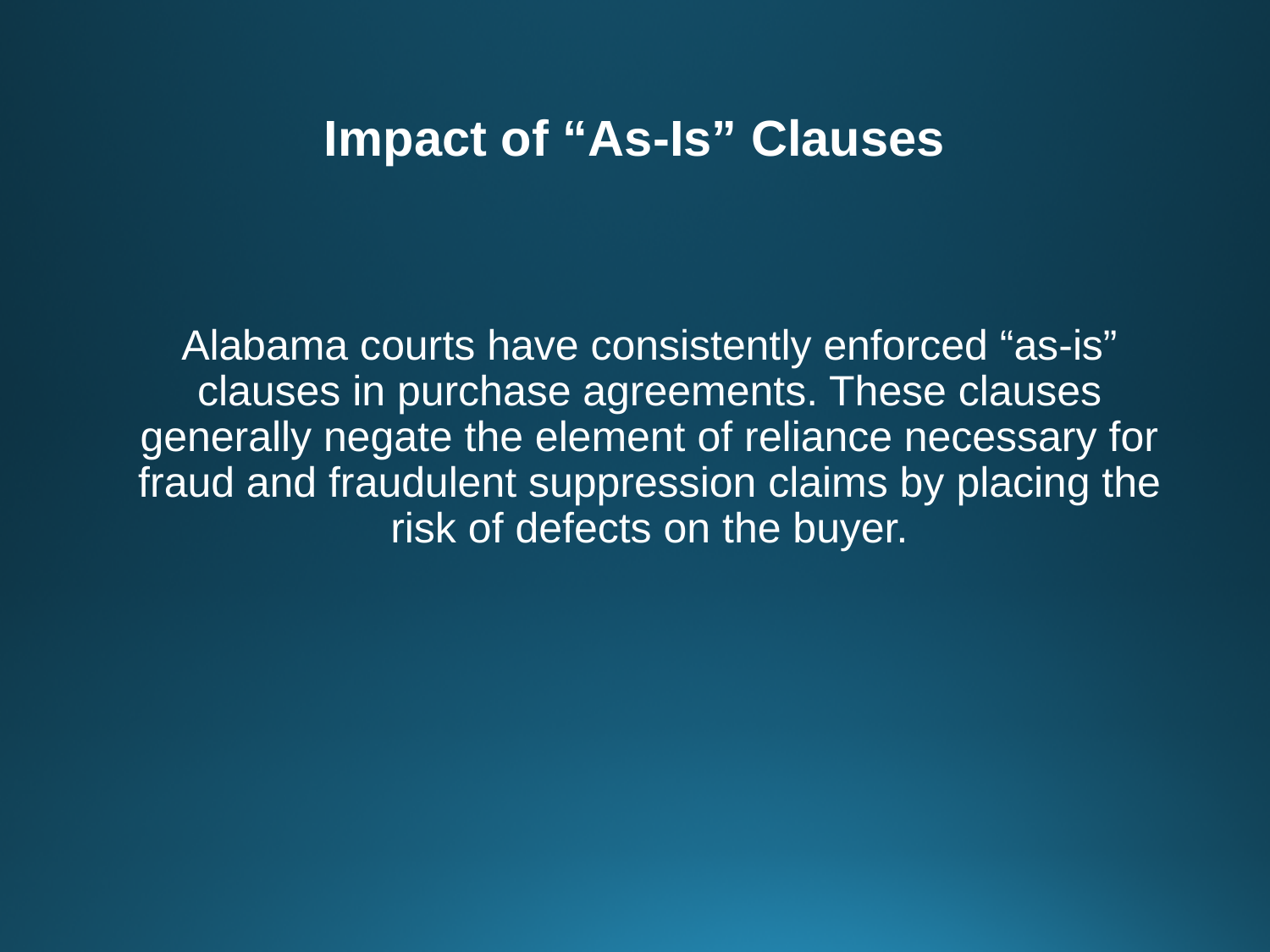

# Impact of “As-Is” Clauses

Alabama courts have consistently enforced “as-is” clauses in purchase agreements. These clauses generally negate the element of reliance necessary for fraud and fraudulent suppression claims by placing the risk of defects on the buyer.